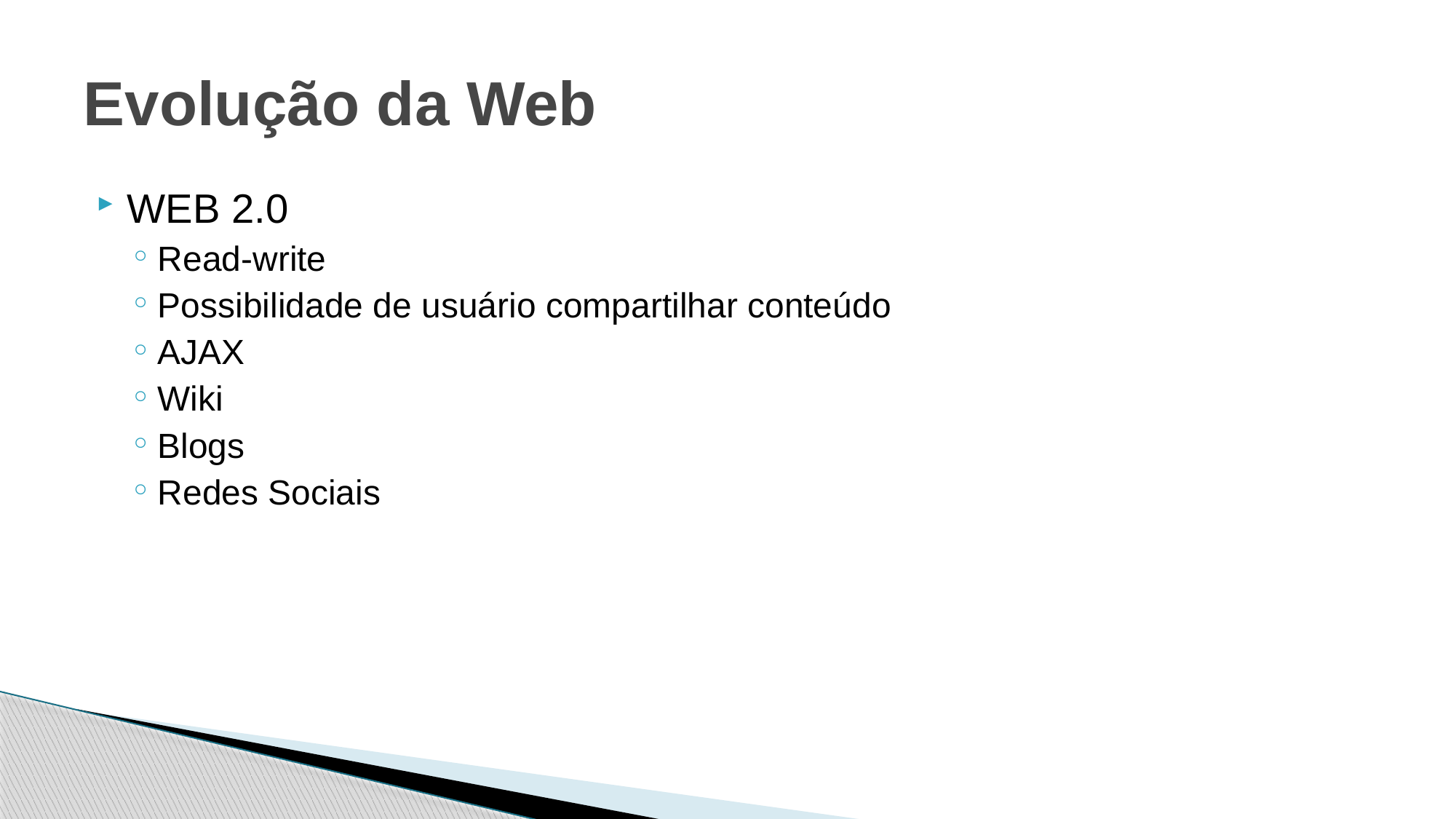

# Evolução da Web
WEB 2.0
Read-write
Possibilidade de usuário compartilhar conteúdo
AJAX
Wiki
Blogs
Redes Sociais